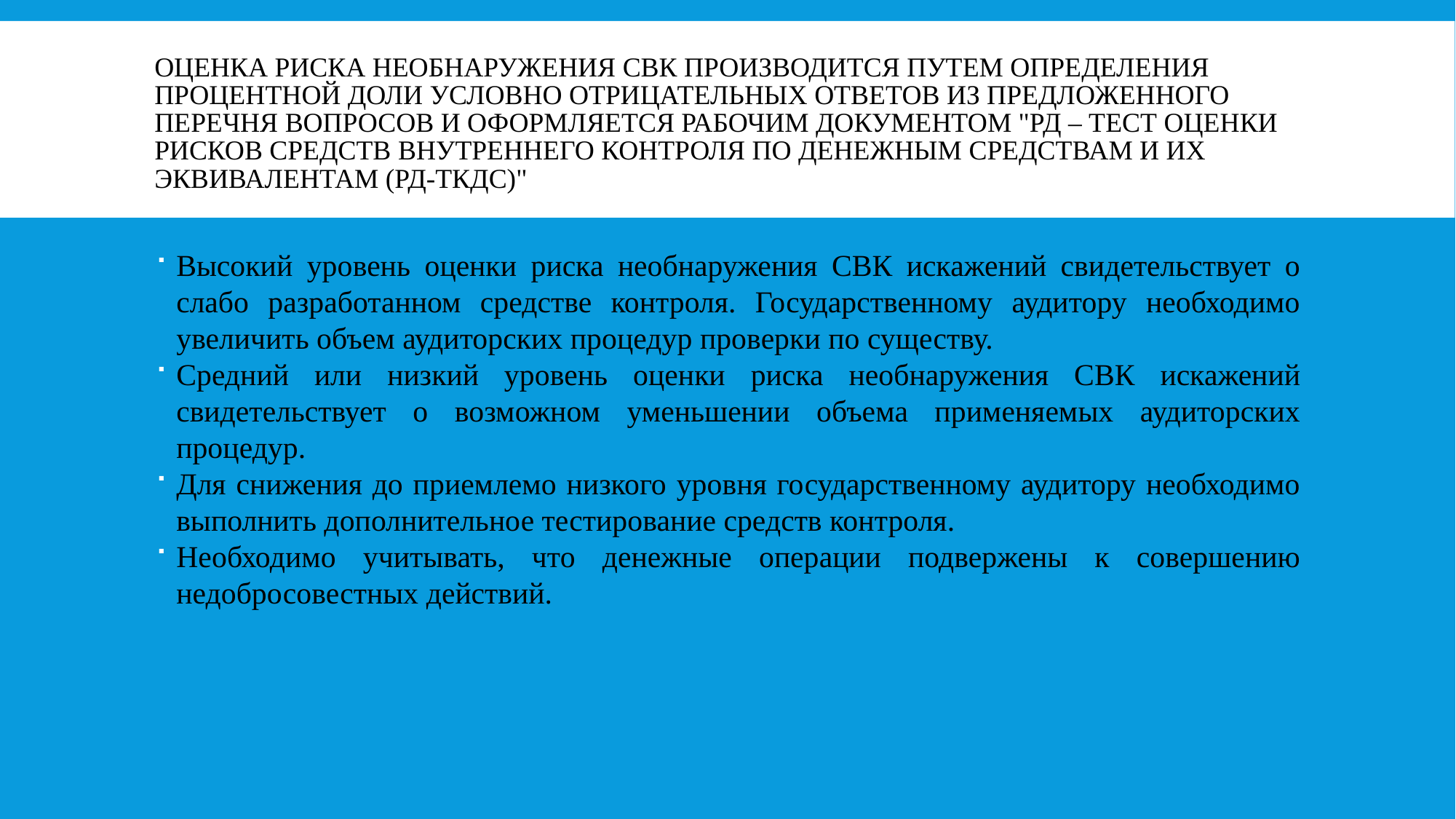

# Оценка риска необнаружения СВК производится путем определения процентной доли условно отрицательных ответов из предложенного перечня вопросов и оформляется рабочим документом "РД – Тест оценки рисков средств внутреннего контроля по денежным средствам и их эквивалентам (РД-ТКДС)"
Высокий уровень оценки риска необнаружения СВК искажений свидетельствует о слабо разработанном средстве контроля. Государственному аудитору необходимо увеличить объем аудиторских процедур проверки по существу.
Средний или низкий уровень оценки риска необнаружения СВК искажений свидетельствует о возможном уменьшении объема применяемых аудиторских процедур.
Для снижения до приемлемо низкого уровня государственному аудитору необходимо выполнить дополнительное тестирование средств контроля.
Необходимо учитывать, что денежные операции подвержены к совершению недобросовестных действий.